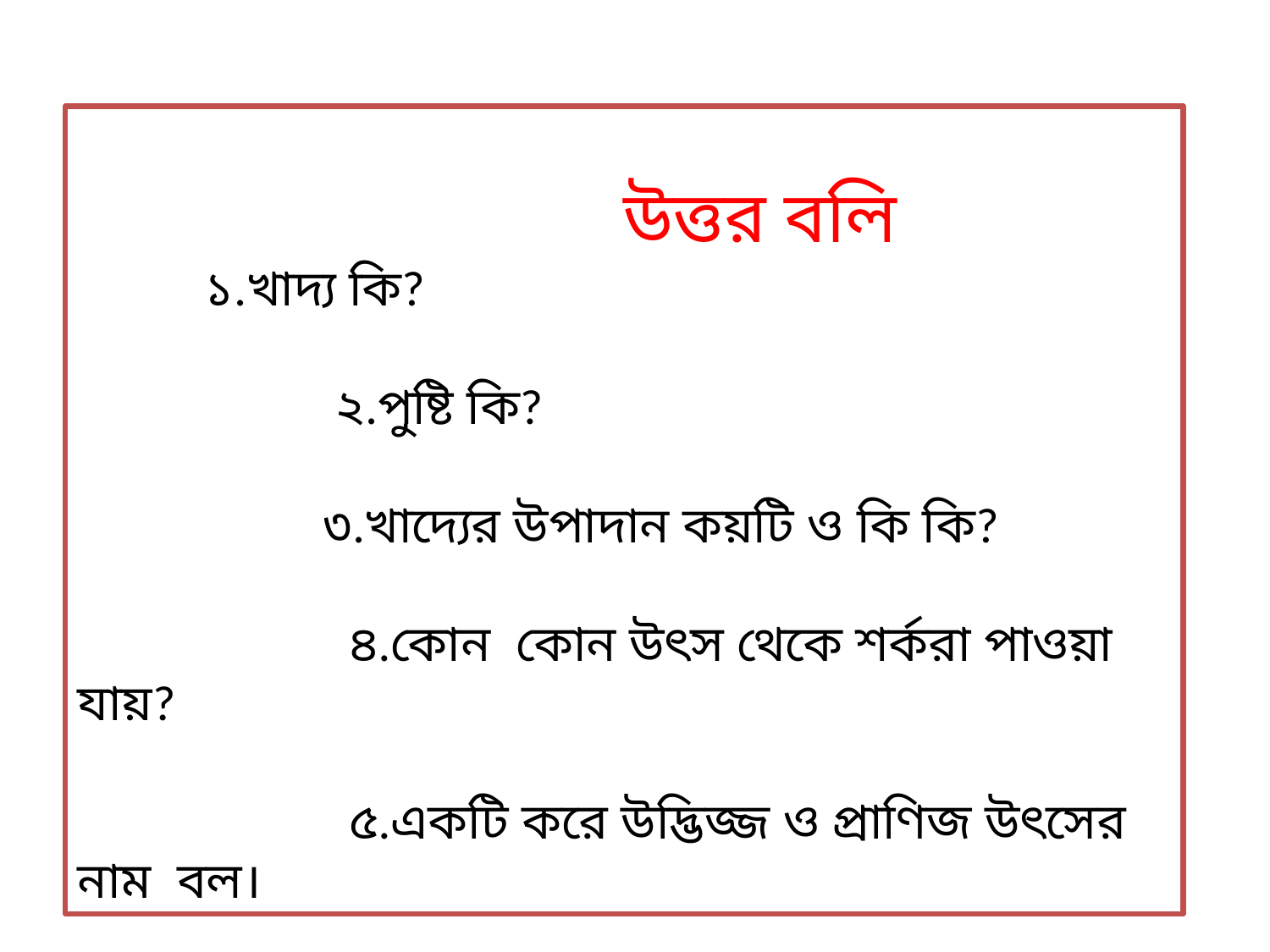

উত্তর বলি
	১.খাদ্য কি?

                    ২.পুষ্টি কি?

                   ৩.খাদ্যের উপাদান কয়টি ও কি কি?

                     ৪.কোন  কোন উৎস থেকে শর্করা পাওয়া  যায়?

                     ৫.একটি করে উদ্ভিজ্জ ও প্রাণিজ উৎসের নাম  বল।